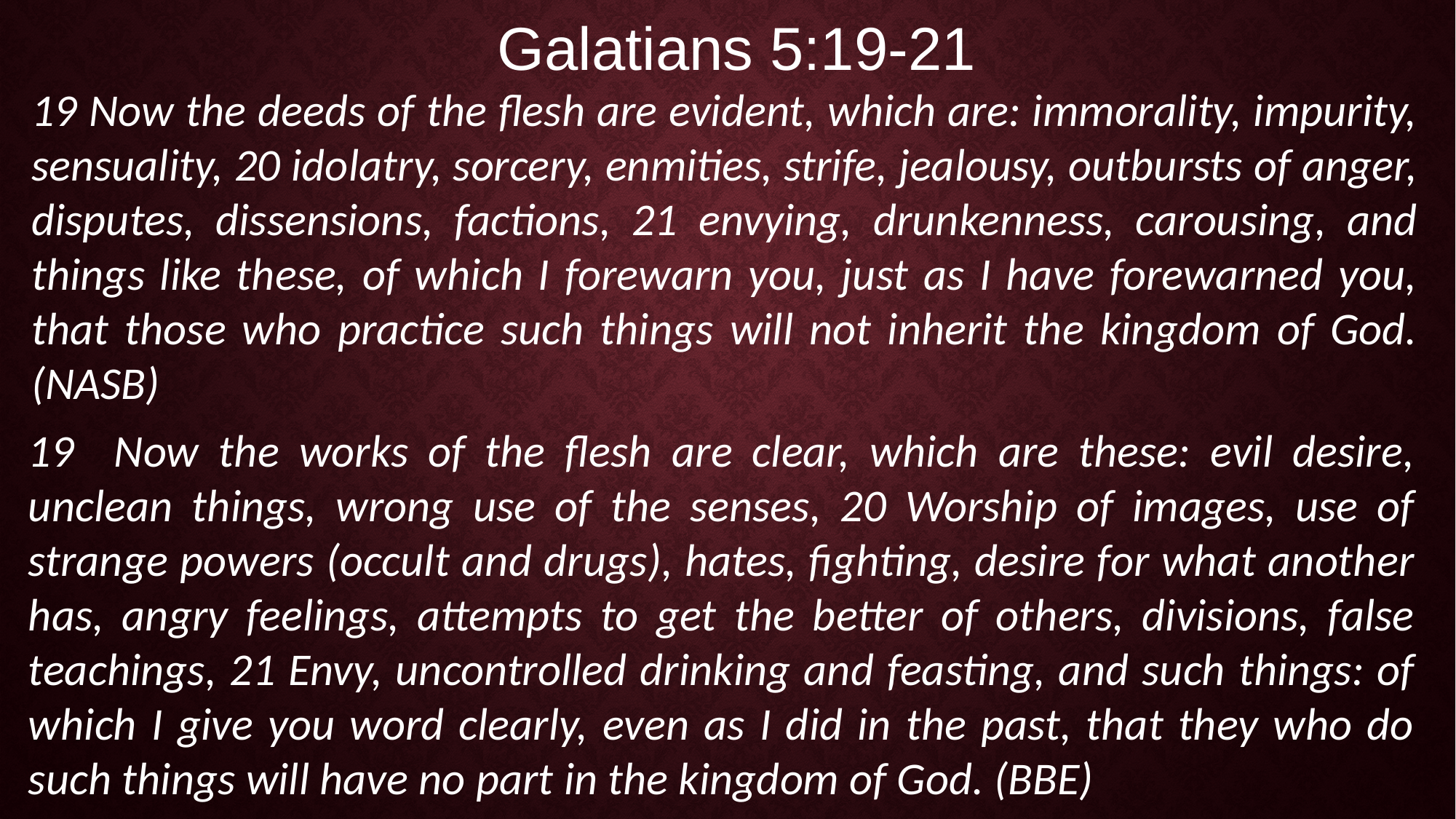

Galatians 5:19-21
19 Now the deeds of the flesh are evident, which are: immorality, impurity, sensuality, 20 idolatry, sorcery, enmities, strife, jealousy, outbursts of anger, disputes, dissensions, factions, 21 envying, drunkenness, carousing, and things like these, of which I forewarn you, just as I have forewarned you, that those who practice such things will not inherit the kingdom of God. (NASB)
19  Now the works of the flesh are clear, which are these: evil desire, unclean things, wrong use of the senses, 20 Worship of images, use of strange powers (occult and drugs), hates, fighting, desire for what another has, angry feelings, attempts to get the better of others, divisions, false teachings, 21 Envy, uncontrolled drinking and feasting, and such things: of which I give you word clearly, even as I did in the past, that they who do such things will have no part in the kingdom of God. (BBE)